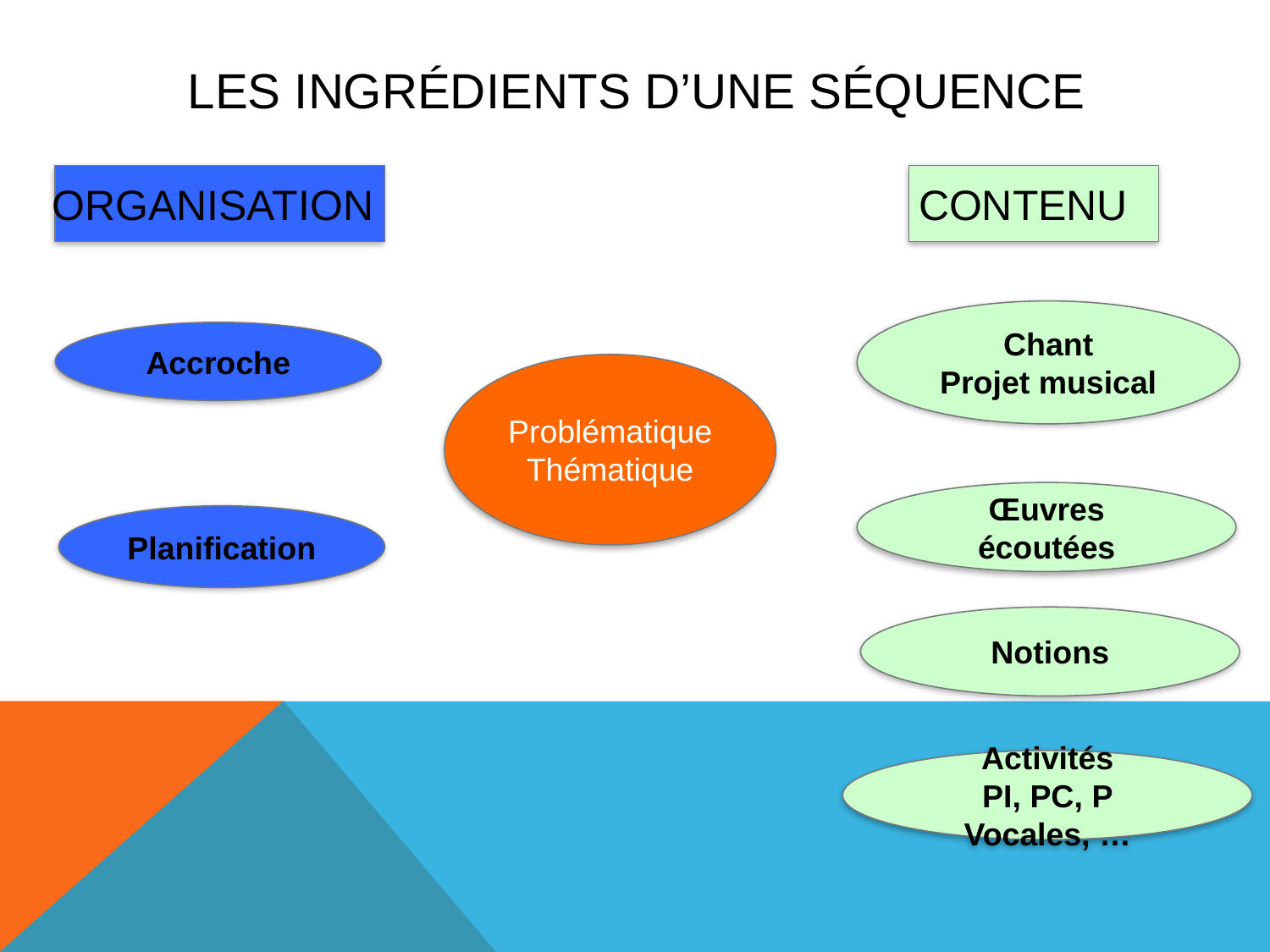

# Les ingrédients d’une séquence
organisation

contenu

Chant
Projet musical
Accroche
Problématique
Thématique

Œuvres écoutées

Planification

Notions

Activités
PI, PC, P Vocales, …